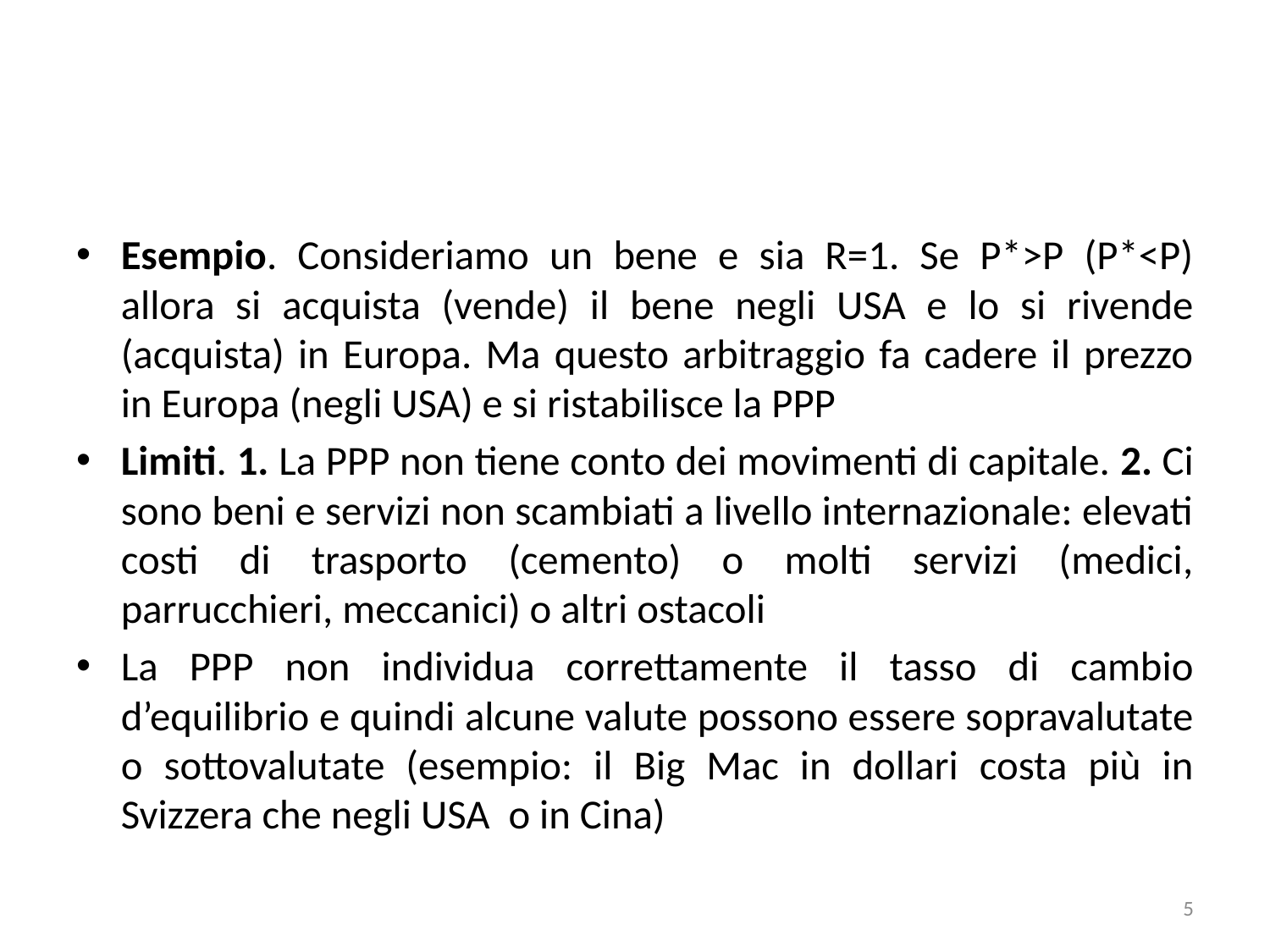

#
Esempio. Consideriamo un bene e sia R=1. Se P*>P (P*<P) allora si acquista (vende) il bene negli USA e lo si rivende (acquista) in Europa. Ma questo arbitraggio fa cadere il prezzo in Europa (negli USA) e si ristabilisce la PPP
Limiti. 1. La PPP non tiene conto dei movimenti di capitale. 2. Ci sono beni e servizi non scambiati a livello internazionale: elevati costi di trasporto (cemento) o molti servizi (medici, parrucchieri, meccanici) o altri ostacoli
La PPP non individua correttamente il tasso di cambio d’equilibrio e quindi alcune valute possono essere sopravalutate o sottovalutate (esempio: il Big Mac in dollari costa più in Svizzera che negli USA  o in Cina)
5